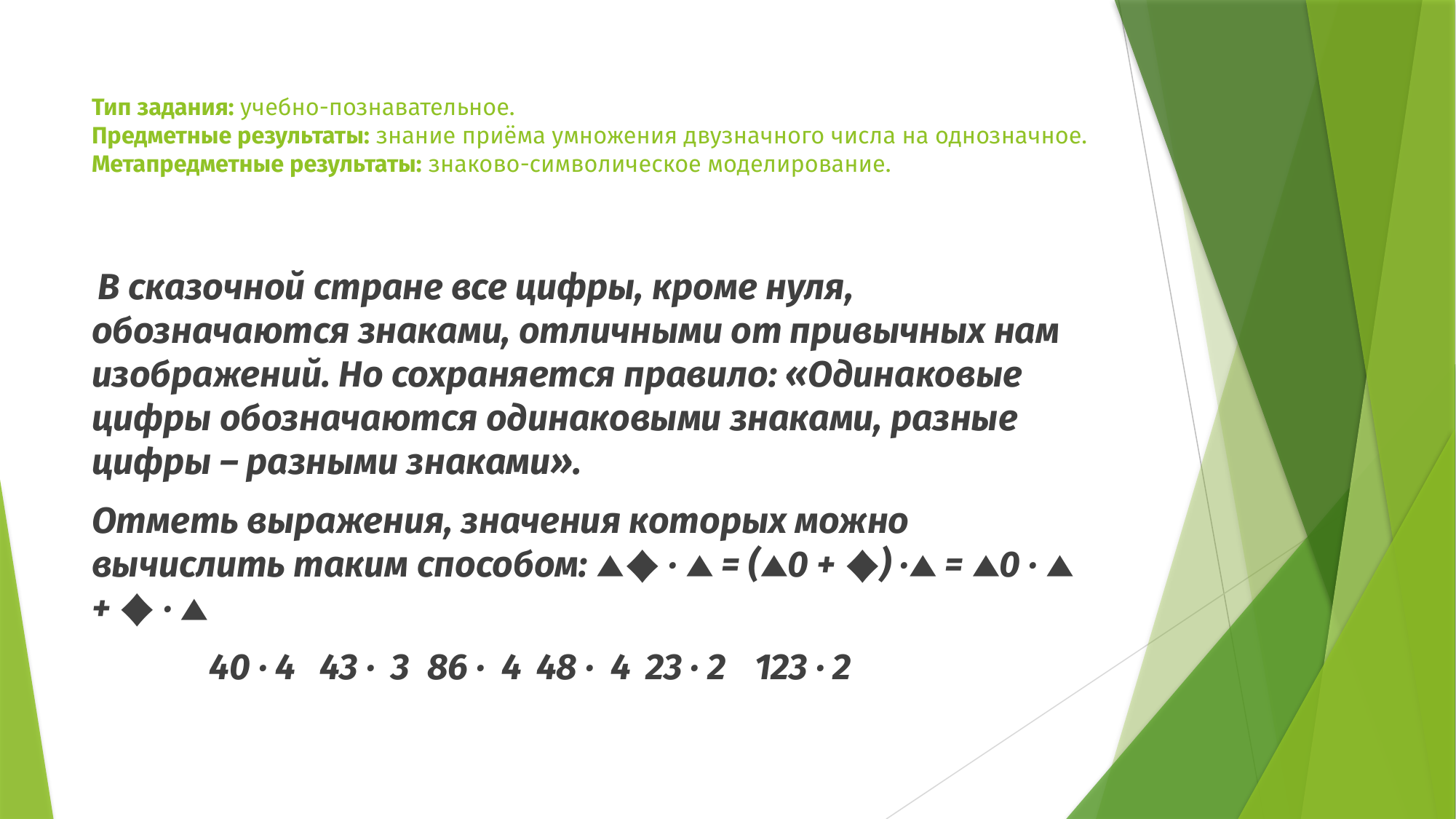

# Тип задания: учебно-познавательное. Предметные результаты: знание приёма умножения двузначного числа на однозначное. Метапредметные результаты: знаково-символическое моделирование.
 В сказочной стране все цифры, кроме нуля, обозначаются знаками, отличными от привычных нам изображений. Но сохраняется правило: «Одинаковые цифры обозначаются одинаковыми знаками, разные цифры – разными знаками».
Отметь выражения, значения которых можно вычислить таким способом: ▲♦ ∙ ▲ = (▲0 + ♦) ∙▲ = ▲0 ∙ ▲ + ♦ ∙ ▲
 	 40 ∙ 4   43 ∙  3	 86 ∙  4	 48 ∙  4	 23 ∙ 2	 123 ∙ 2